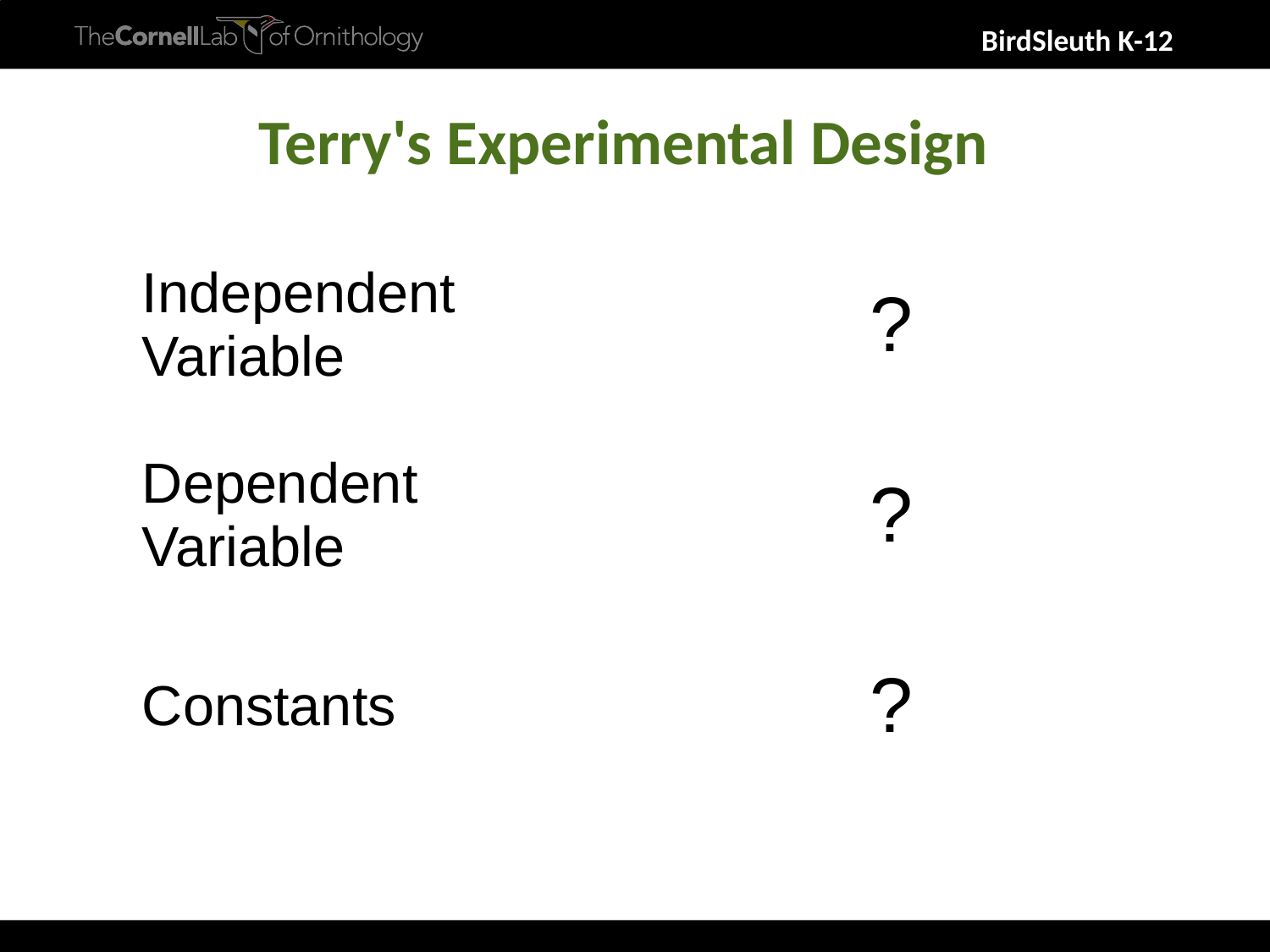

Terry's Experimental Design
| Independent Variable | ? |
| --- | --- |
| Dependent Variable | ? |
| Constants | ? |